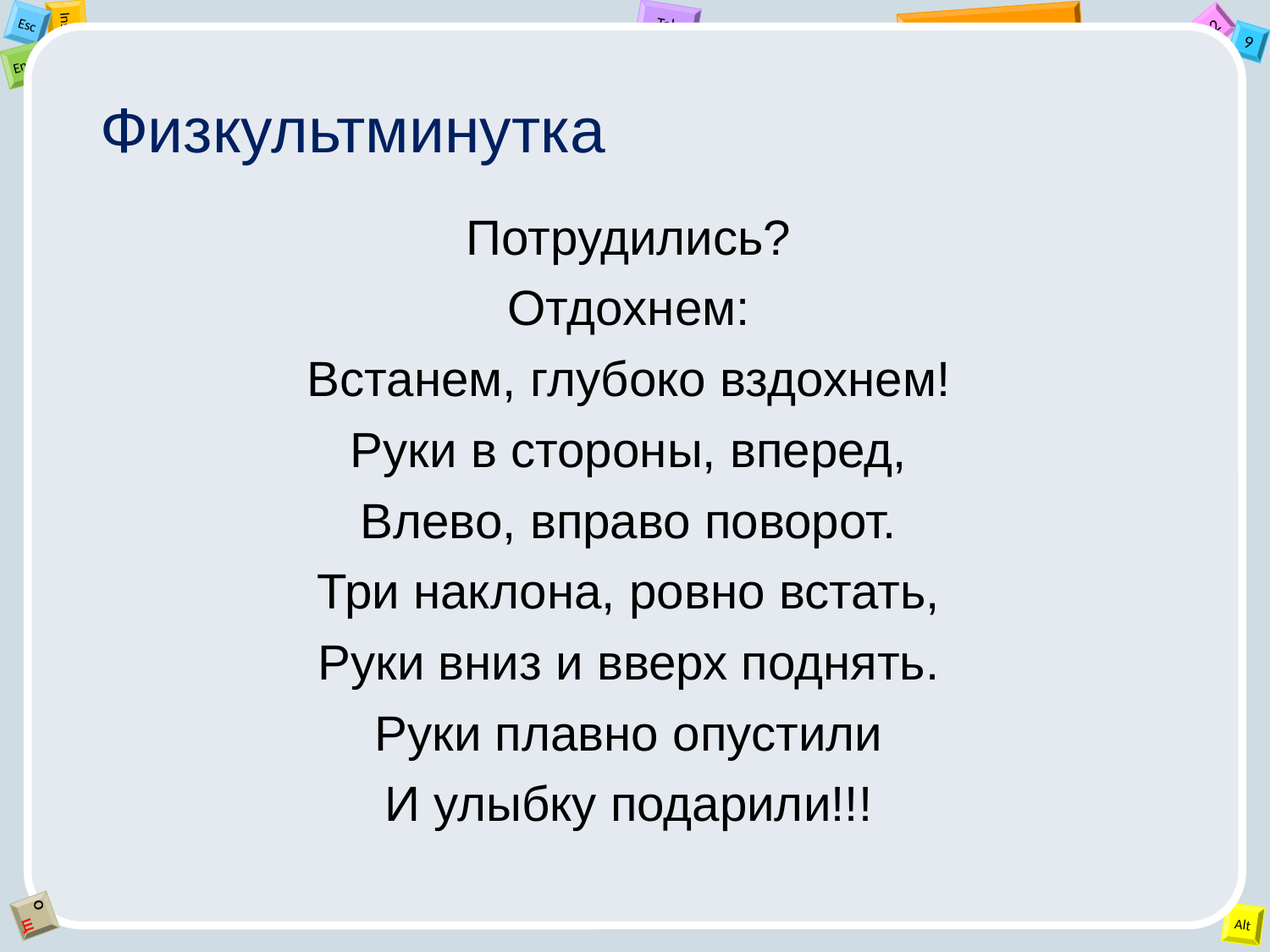

# Физкультминутка
Потрудились?
Отдохнем:
Встанем, глубоко вздохнем!
Руки в стороны, вперед,
Влево, вправо поворот.
Три наклона, ровно встать,
Руки вниз и вверх поднять.
Руки плавно опустили
И улыбку подарили!!!